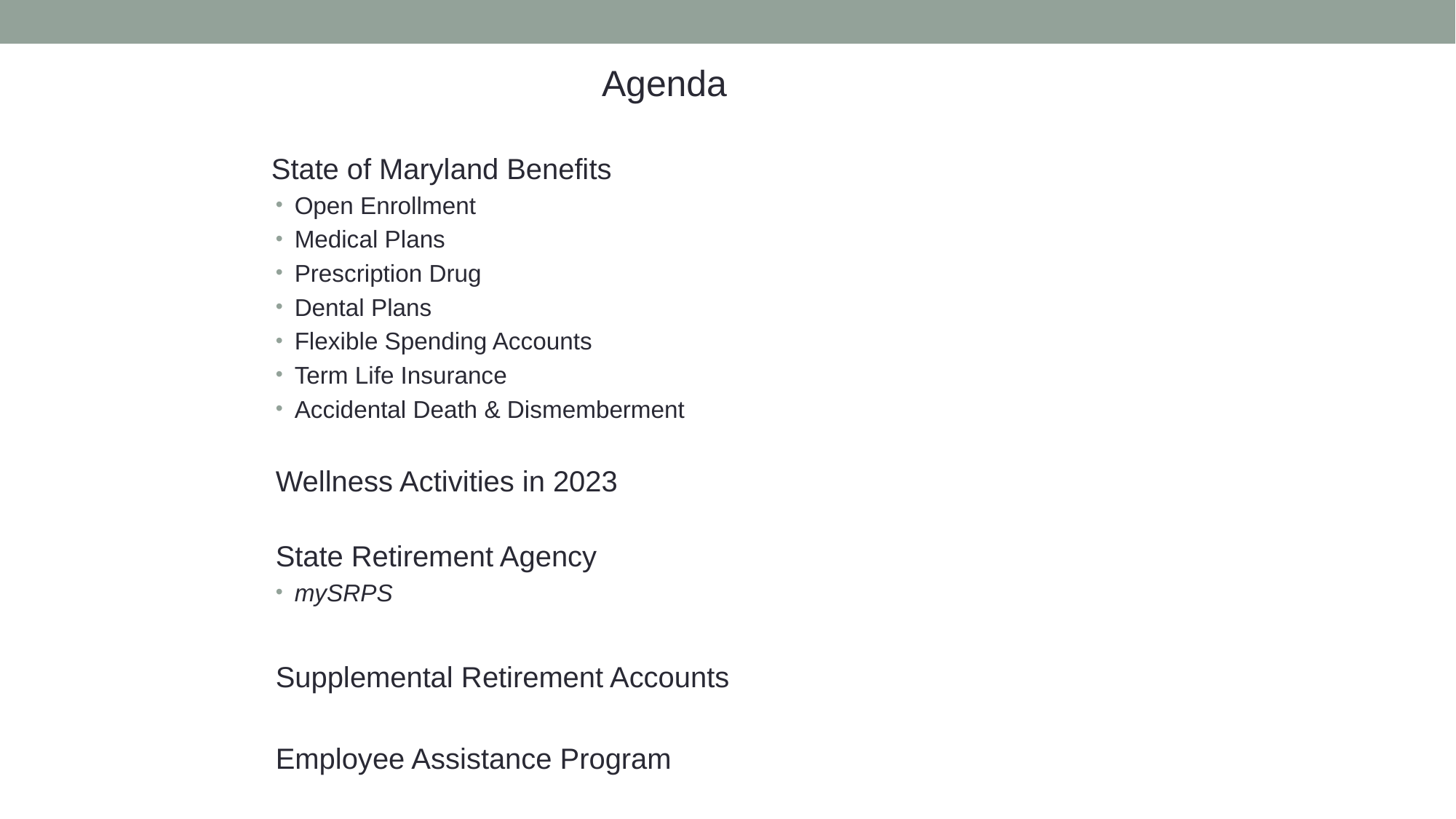

Agenda

   State of Maryland Benefits
Open Enrollment
Medical Plans
Prescription Drug
Dental Plans
Flexible Spending Accounts
Term Life Insurance
Accidental Death & Dismemberment

Wellness Activities in 2023

State Retirement Agency
mySRPS

Supplemental Retirement Accounts

Employee Assistance Program